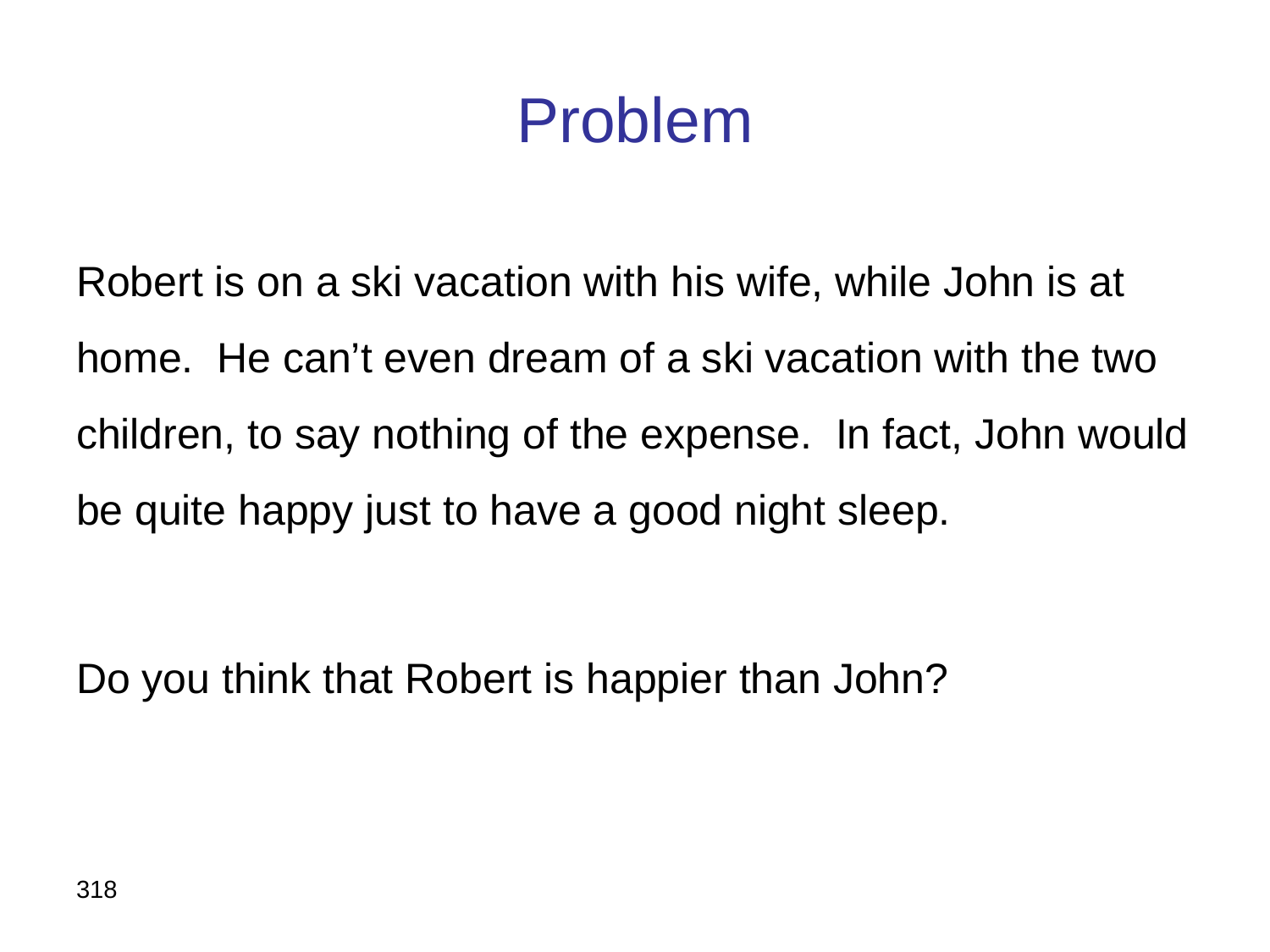

# Problem
Robert is on a ski vacation with his wife, while John is at home.  He can’t even dream of a ski vacation with the two children, to say nothing of the expense.  In fact, John would be quite happy just to have a good night sleep.

Do you think that Robert is happier than John?

318